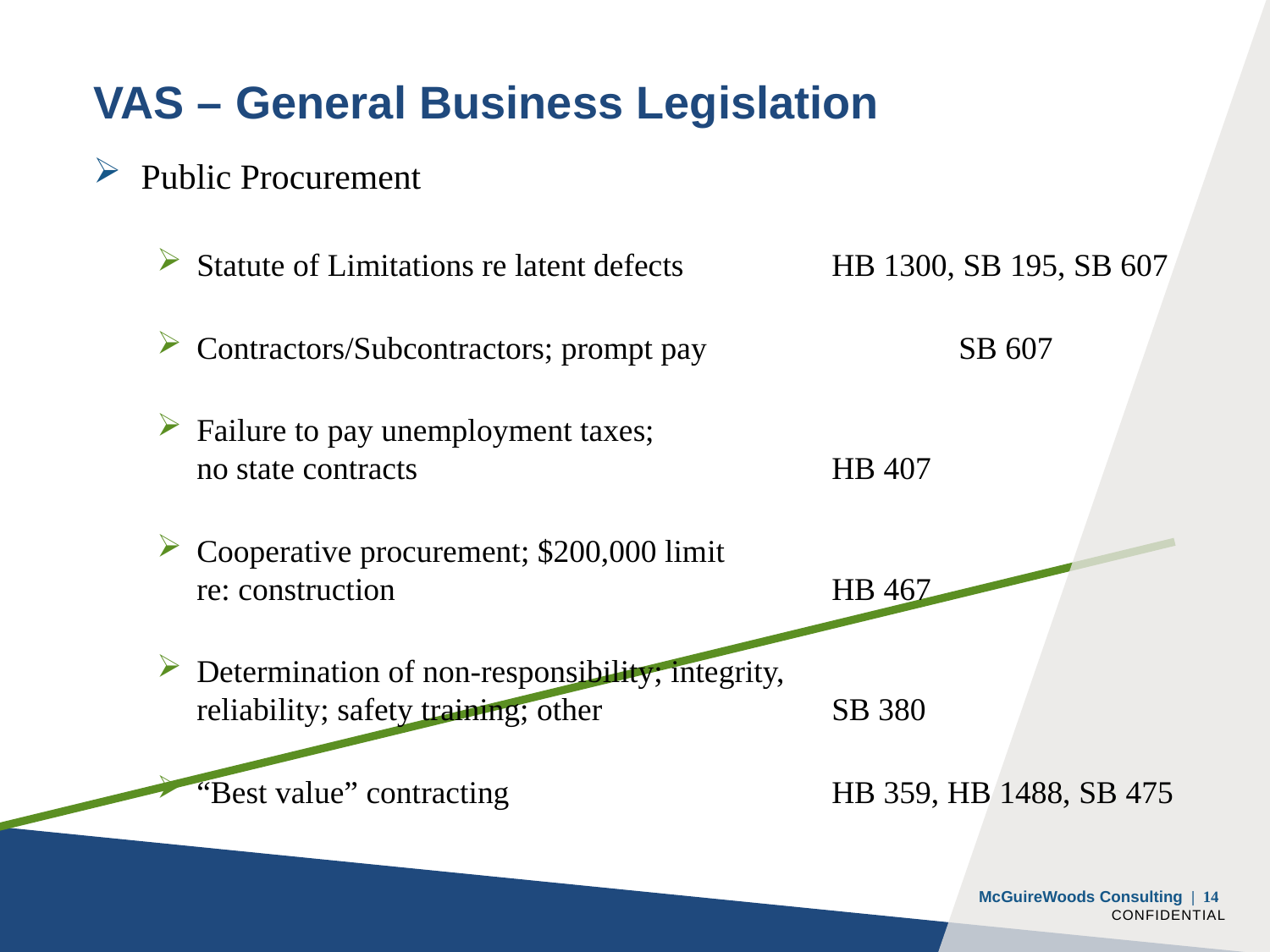

# VAS – General Business Legislation
Public Procurement
Statute of Limitations re latent defects 		HB 1300, SB 195, SB 607
Contractors/Subcontractors; prompt pay		SB 607
Failure to pay unemployment taxes;
no state contracts				HB 407
Cooperative procurement; $200,000 limit
re: construction				HB 467
Determination of non-responsibility; integrity,
reliability; safety training; other		SB 380
“Best value” contracting			HB 359, HB 1488, SB 475